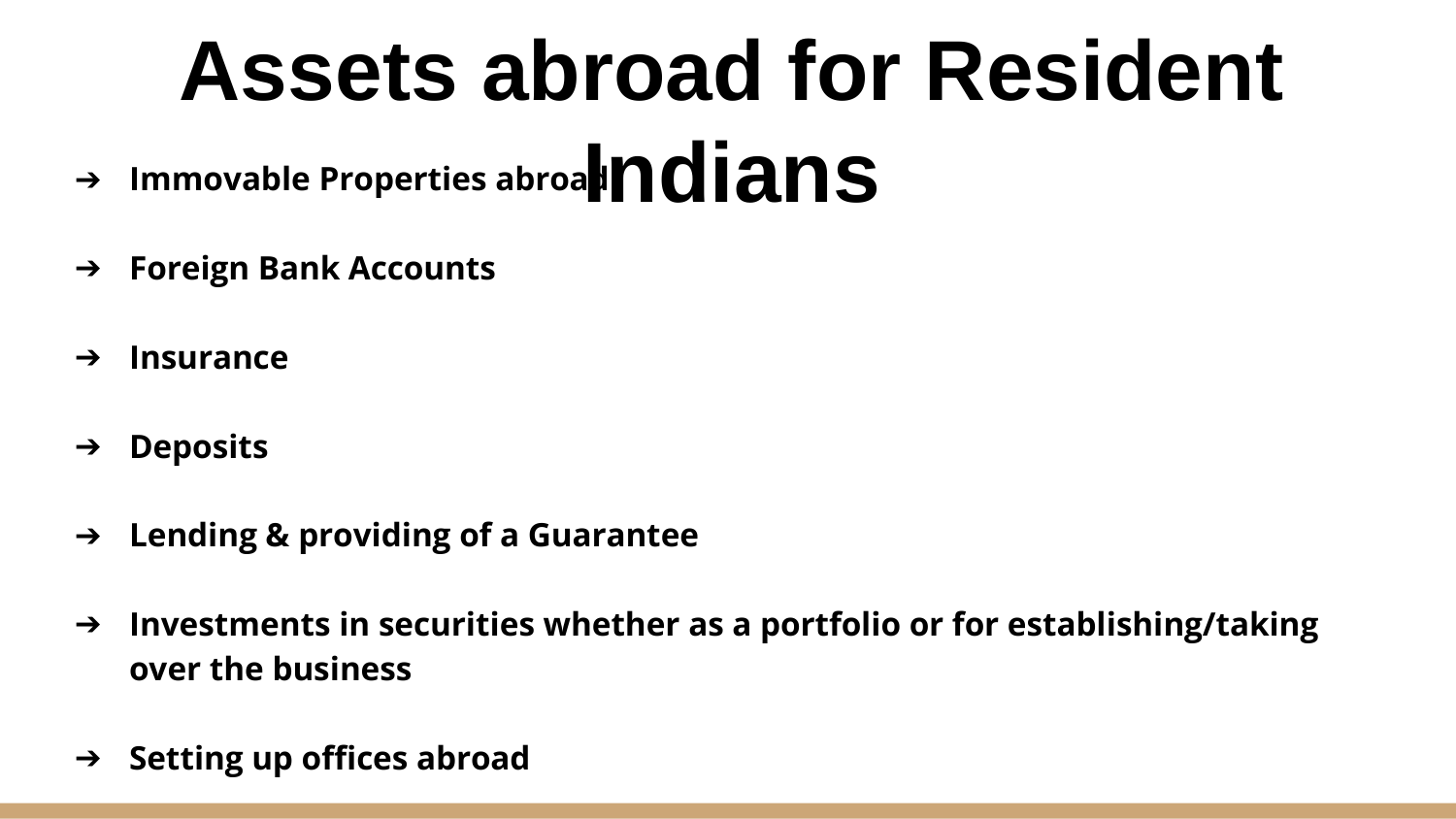

# Assets abroad for Resident Indians
Immovable Properties abroad

Foreign Bank Accounts

Insurance

Deposits

Lending & providing of a Guarantee

Investments in securities whether as a portfolio or for establishing/taking over the business

Setting up offices abroad